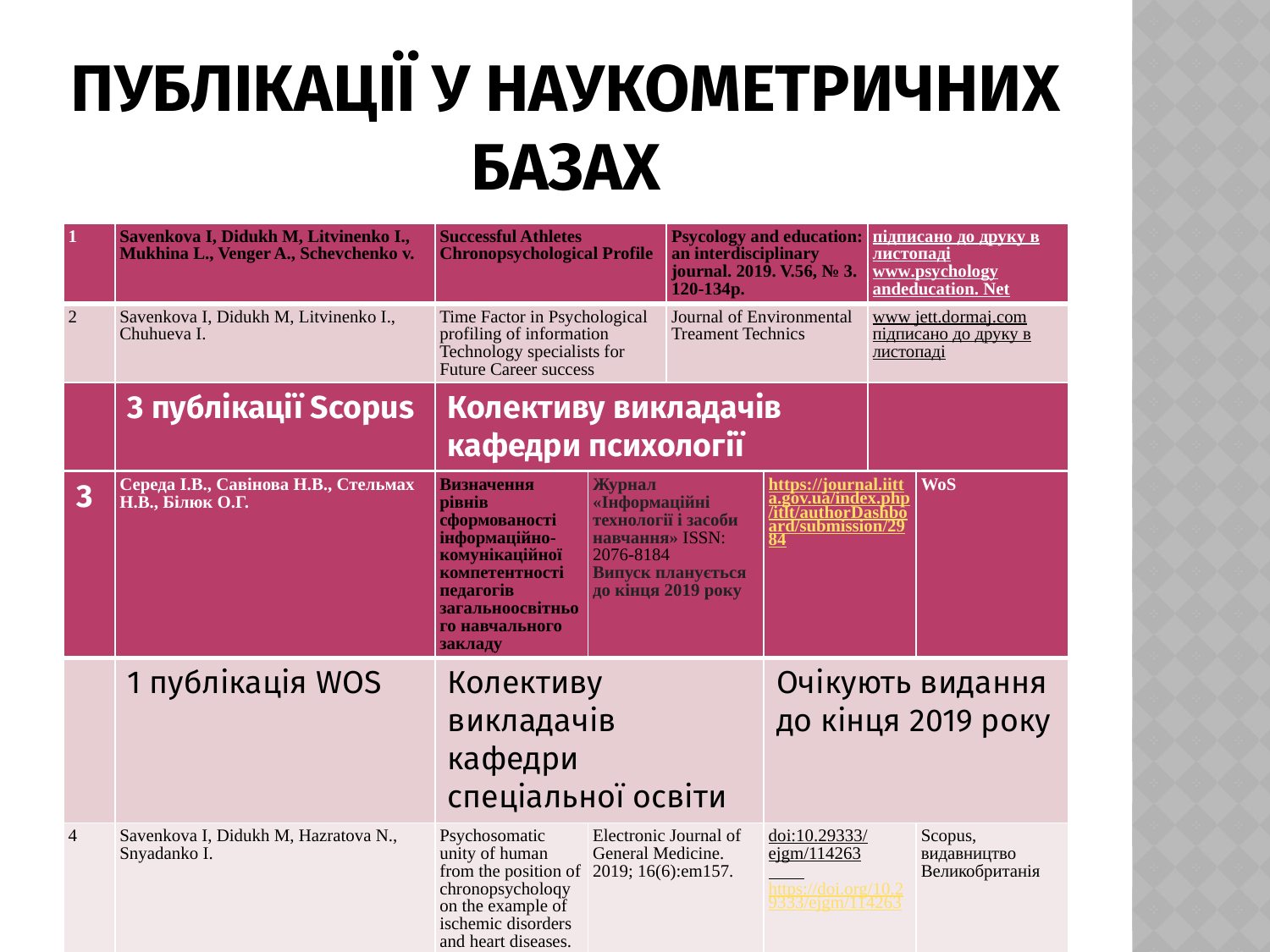

# Публікації у наукометричних базах
| 1 | Savenkova I, Didukh M, Litvinenko I., Mukhina L., Venger A., Schevchenko v. | Successful Athletes Chronopsychological Profile | Psycology and education: an interdisciplinary journal. 2019. V.56, № 3. 120-134p. | підписано до друку в листопаді www.psychology andeducation. Net |
| --- | --- | --- | --- | --- |
| 2 | Savenkova I, Didukh M, Litvinenko I., Chuhueva I. | Time Factor in Psychological profiling of information Technology specialists for Future Career success | Journal of Environmental Treament Technics | www jett.dormaj.com підписано до друку в листопаді |
|  | 3 публікації Scopus | Колективу викладачів кафедри психології |  |
| --- | --- | --- | --- |
| 3 | Середа І.В., Савінова Н.В., Стельмах Н.В., Білюк О.Г. | Визначення рівнів сформованості інформаційно-комунікаційної компетентності   педагогів загальноосвітнього навчального закладу | Журнал «Інформаційні технології і засоби  навчання» ISSN: 2076-8184 Випуск планується до кінця 2019 року | https://journal.iitta.gov.ua/index.php/itlt/authorDashboard/submission/2984 | WoS |
| --- | --- | --- | --- | --- | --- |
|  | 1 публікація WOS | Колективу викладачів кафедри спеціальної освіти |  | Очікують видання до кінця 2019 року |  |
| 4 | Savenkova I, Didukh M, Hazratova N., Snyadanko I. | Psychosomatic unity of human from the position of chronopsycholoqy on the example of ischemic disorders and heart diseases. | Electronic Journal of General Medicine. 2019; 16(6):em157. | doi:10.29333/ejgm/114263         https://doi.org/10.29333/ejgm/114263 | Scopus, видавництво Великобританія |